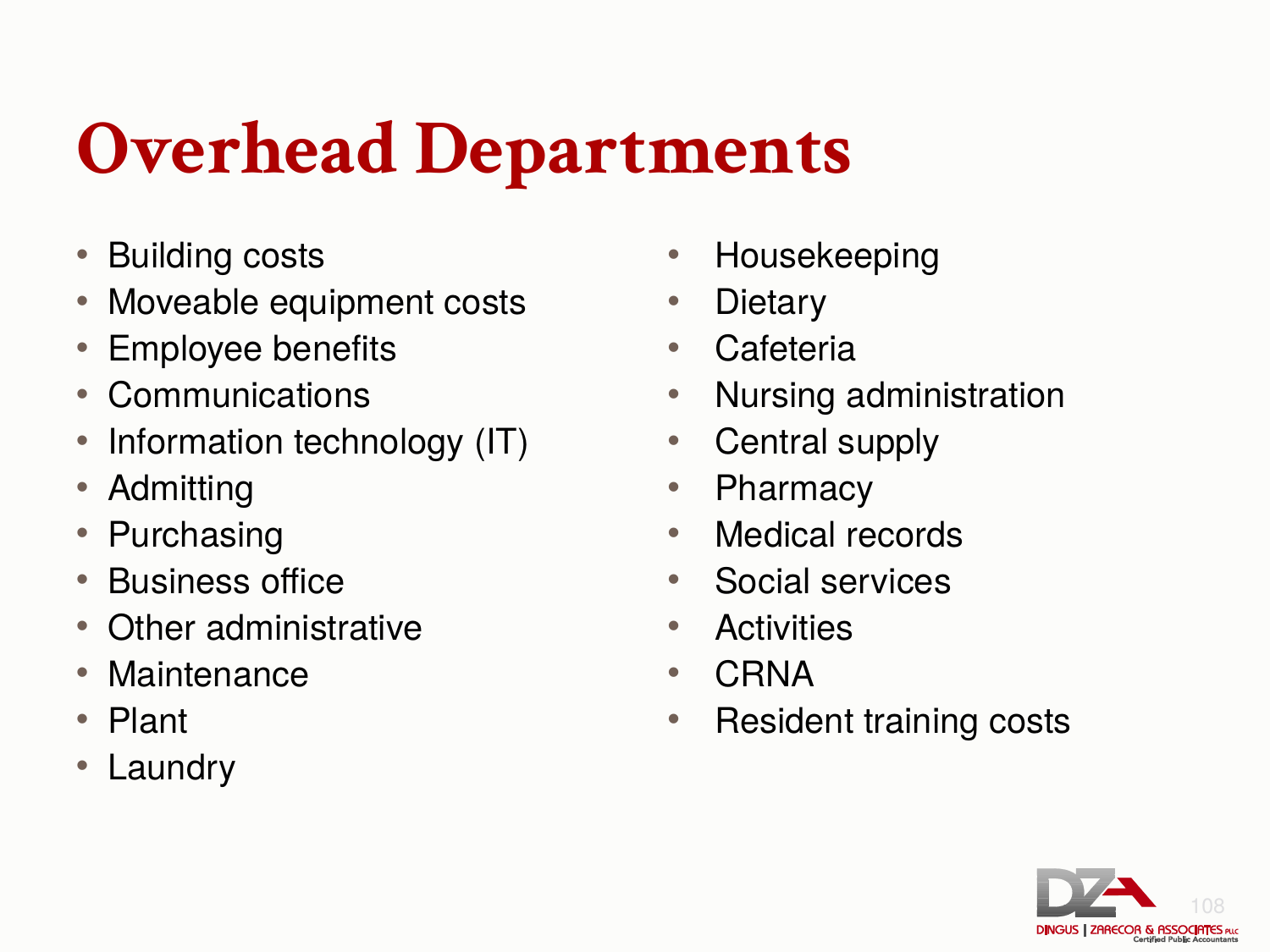

# Overhead Departments
Building costs
Moveable equipment costs
Employee benefits
Communications
Information technology (IT)
Admitting
Purchasing
Business office
Other administrative
Maintenance
Plant
Laundry
Housekeeping
Dietary
Cafeteria
Nursing administration
Central supply
Pharmacy
Medical records
Social services
Activities
CRNA
Resident training costs

108